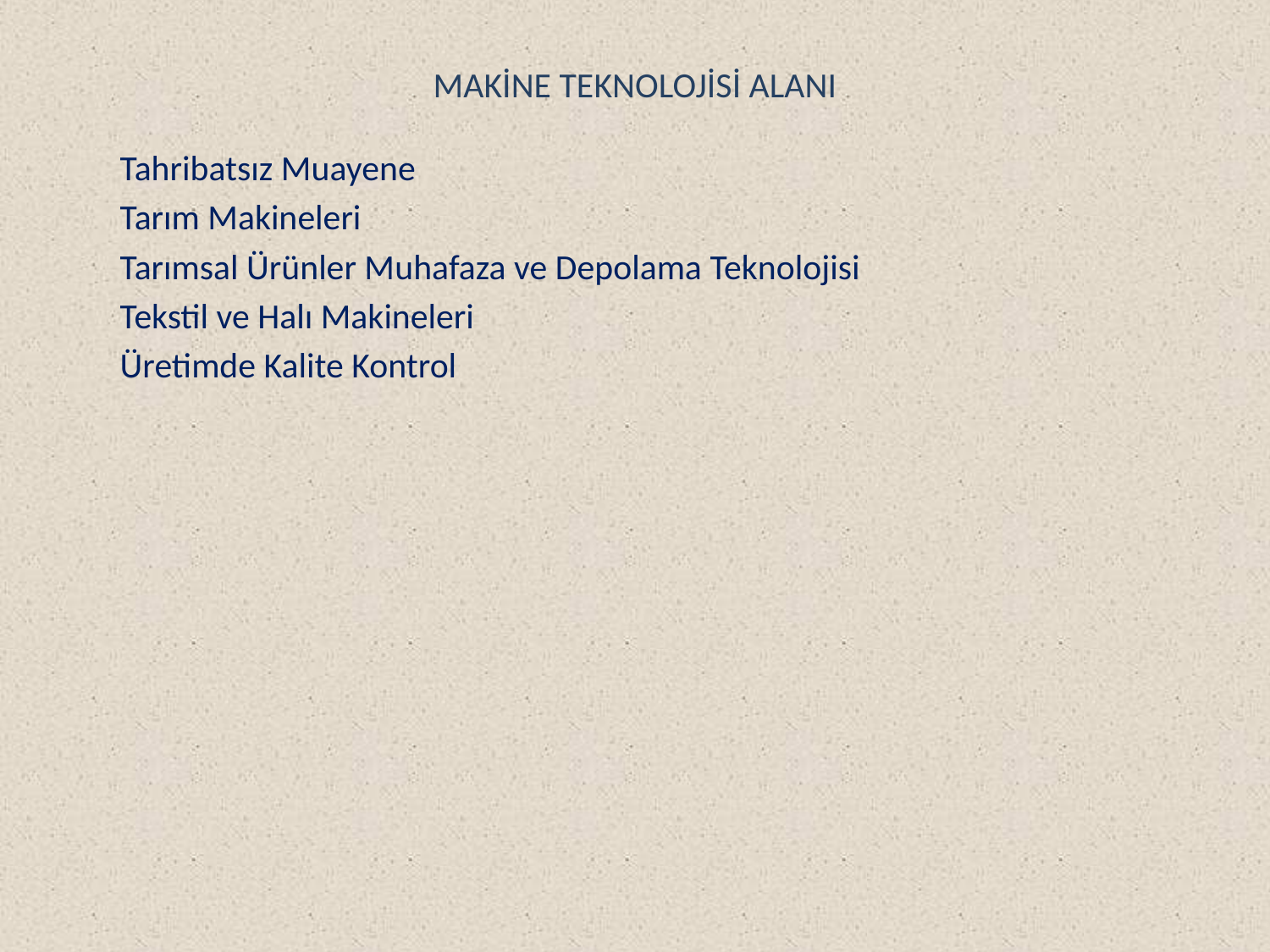

# MAKİNE TEKNOLOJİSİ ALANI
	Tahribatsız Muayene
	Tarım Makineleri
	Tarımsal Ürünler Muhafaza ve Depolama Teknolojisi
	Tekstil ve Halı Makineleri
	Üretimde Kalite Kontrol